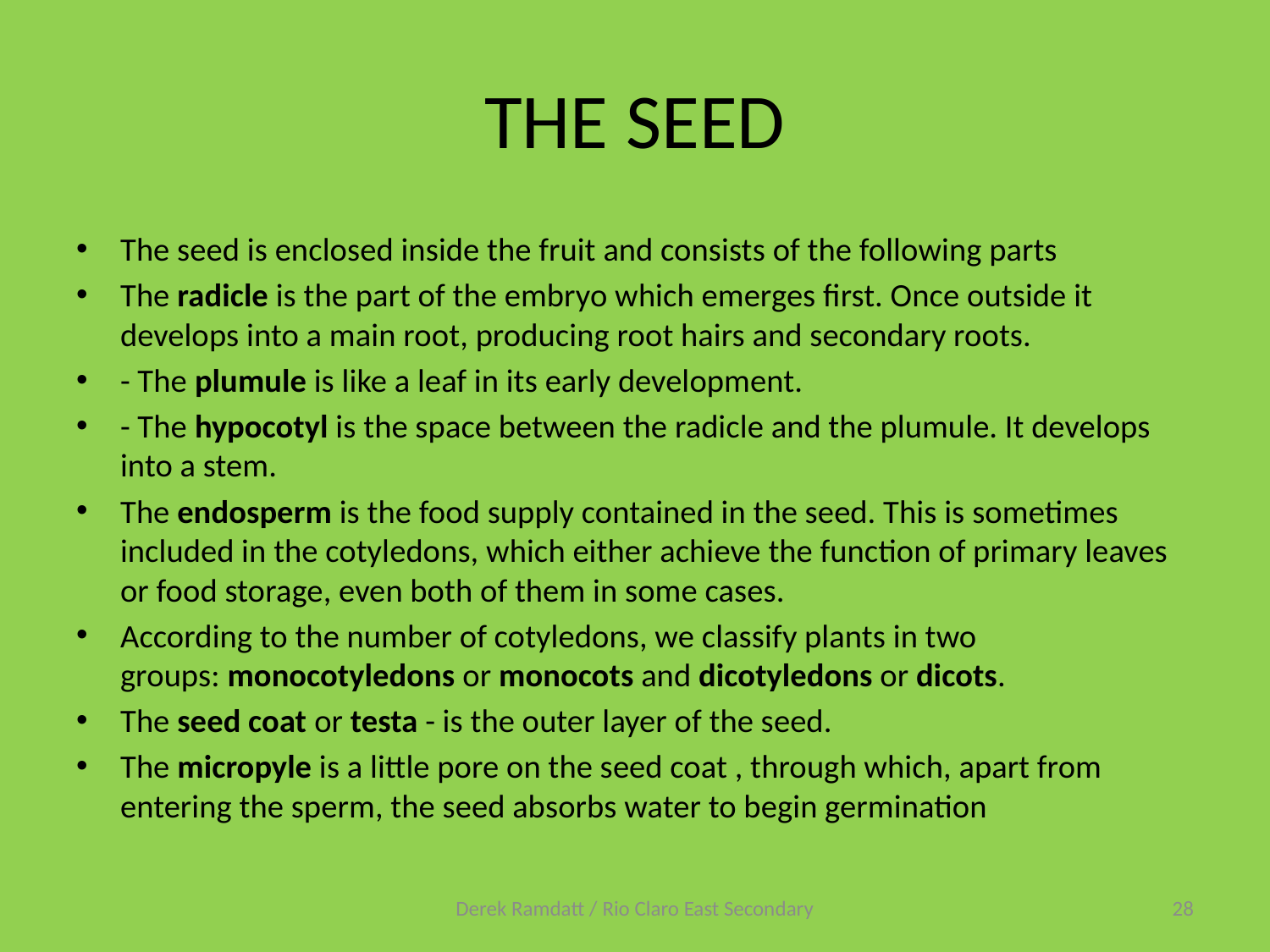

# THE SEED
The seed is enclosed inside the fruit and consists of the following parts
The radicle is the part of the embryo which emerges first. Once outside it develops into a main root, producing root hairs and secondary roots.
- The plumule is like a leaf in its early development.
- The hypocotyl is the space between the radicle and the plumule. It develops into a stem.
The endosperm is the food supply contained in the seed. This is sometimes included in the cotyledons, which either achieve the function of primary leaves or food storage, even both of them in some cases.
According to the number of cotyledons, we classify plants in two groups: monocotyledons or monocots and dicotyledons or dicots.
The seed coat or testa - is the outer layer of the seed.
The micropyle is a little pore on the seed coat , through which, apart from entering the sperm, the seed absorbs water to begin germination

Derek Ramdatt / Rio Claro East Secondary
28